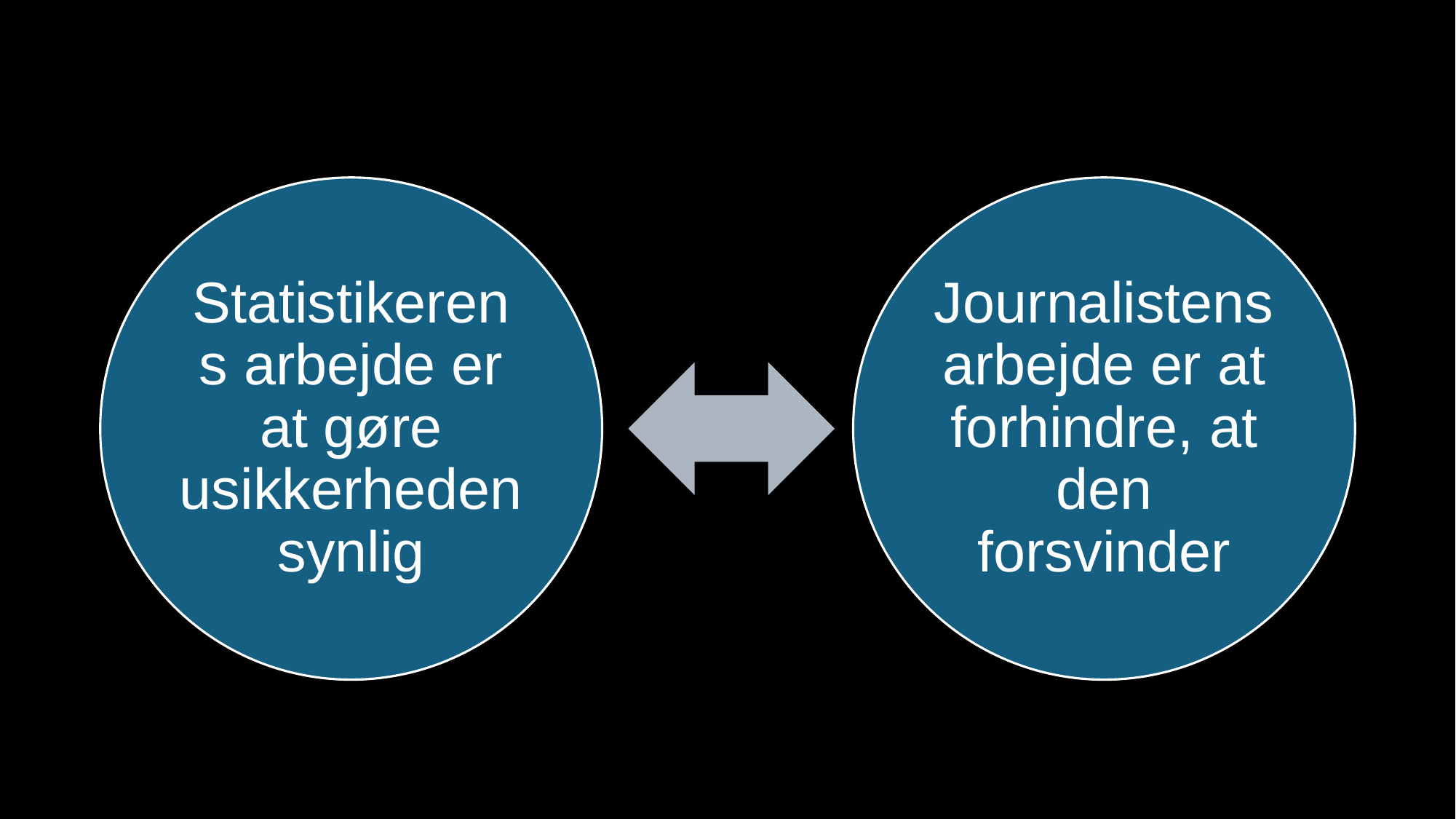

Statistikerens arbejde er at gøre usikkerheden synlig
Journalistens arbejde er at forhindre, at den forsvinder